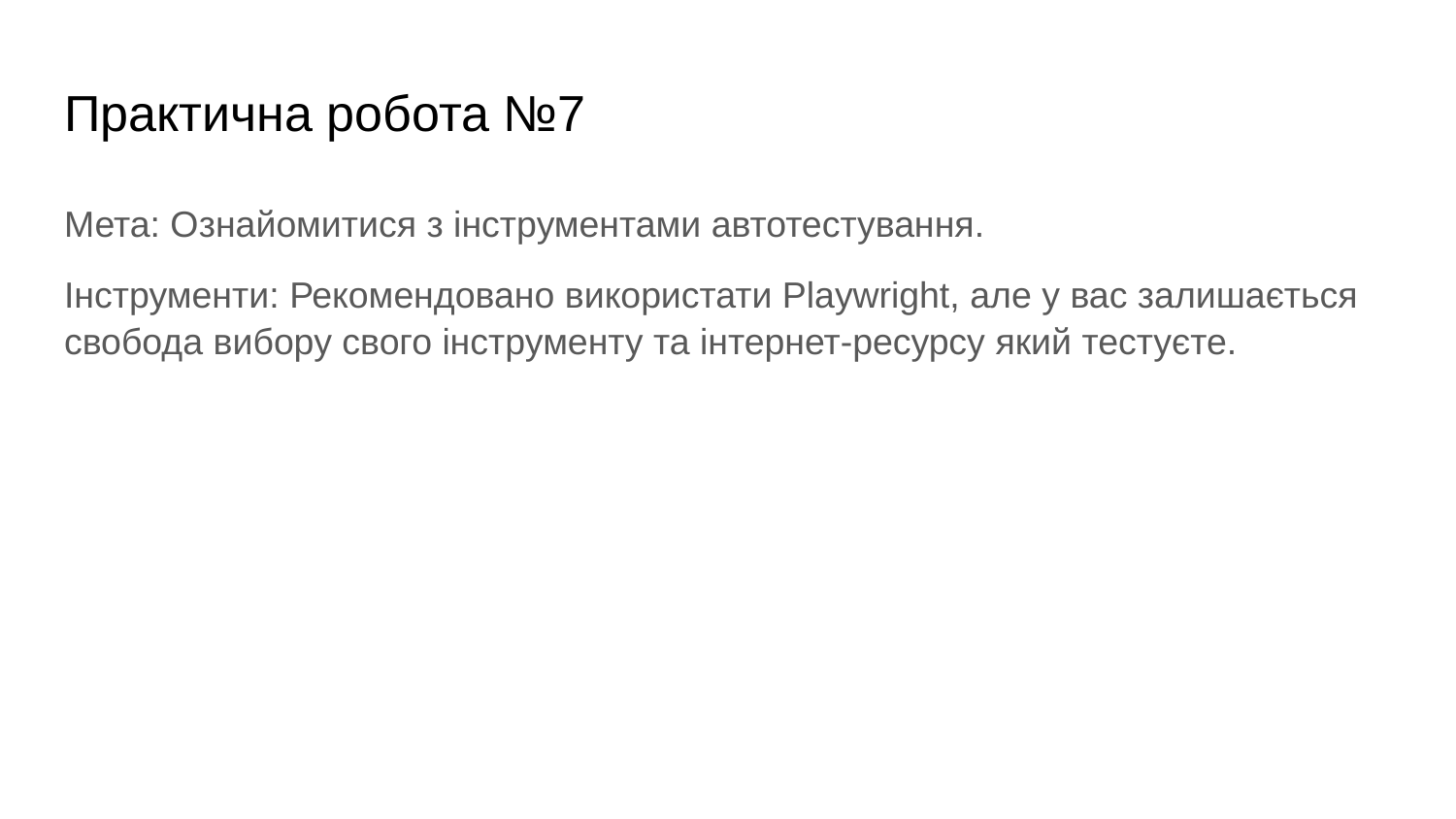

# Практична робота №7
Мета: Ознайомитися з інструментами автотестування.
Інструменти: Рекомендовано використати Playwright, але у вас залишається свобода вибору свого інструменту та інтернет-ресурсу який тестуєте.